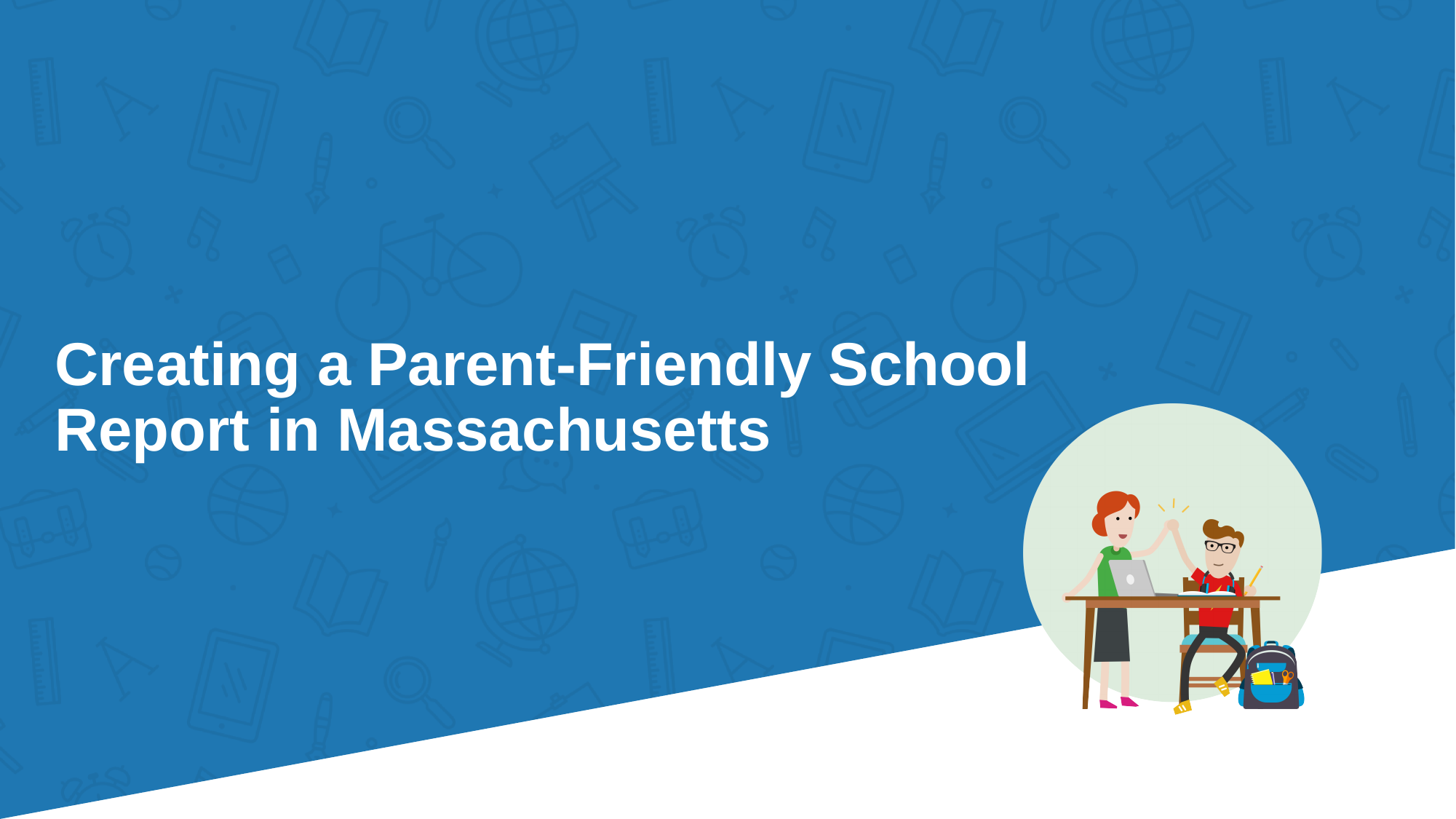

# Creating a Parent-Friendly School Report in Massachusetts